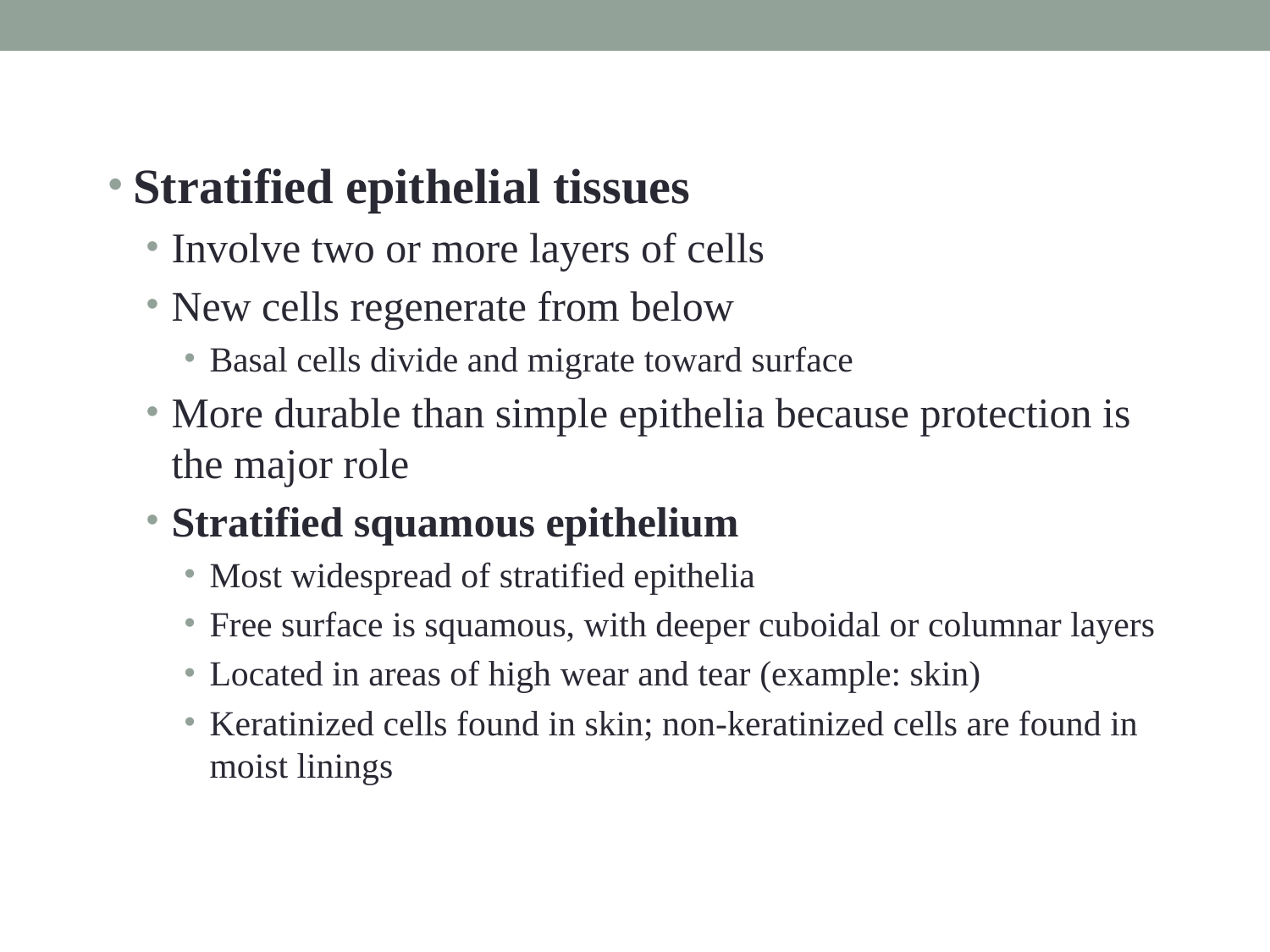

#
Stratified epithelial tissues
Involve two or more layers of cells
New cells regenerate from below
Basal cells divide and migrate toward surface
More durable than simple epithelia because protection is the major role
Stratified squamous epithelium
Most widespread of stratified epithelia
Free surface is squamous, with deeper cuboidal or columnar layers
Located in areas of high wear and tear (example: skin)
Keratinized cells found in skin; non-keratinized cells are found in moist linings